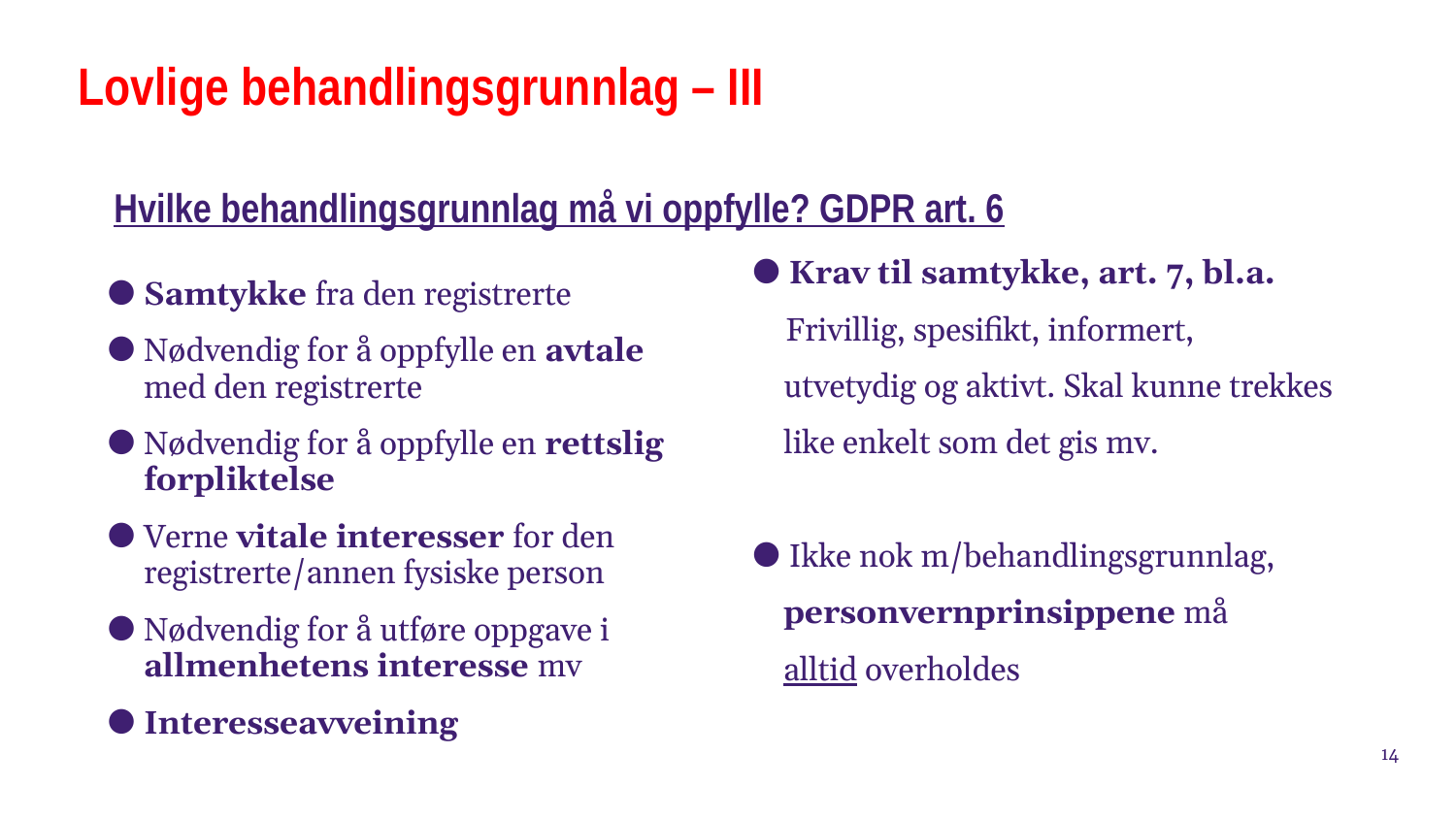

# Lovlige behandlingsgrunnlag – III Hvilke behandlingsgrunnlag må vi oppfylle? GDPR art. 6

Samtykke fra den registrerte
Nødvendig for å oppfylle en avtale med den registrerte
Nødvendig for å oppfylle en rettslig forpliktelse
Verne vitale interesser for den registrerte/annen fysiske person
Nødvendig for å utføre oppgave i allmenhetens interesse mv
Interesseavveining
Krav til samtykke, art. 7, bl.a.
    Frivillig, spesifikt, informert,
    utvetydig og aktivt. Skal kunne trekkes
    like enkelt som det gis mv.

Ikke nok m/behandlingsgrunnlag,
    personvernprinsippene må
    alltid overholdes
14